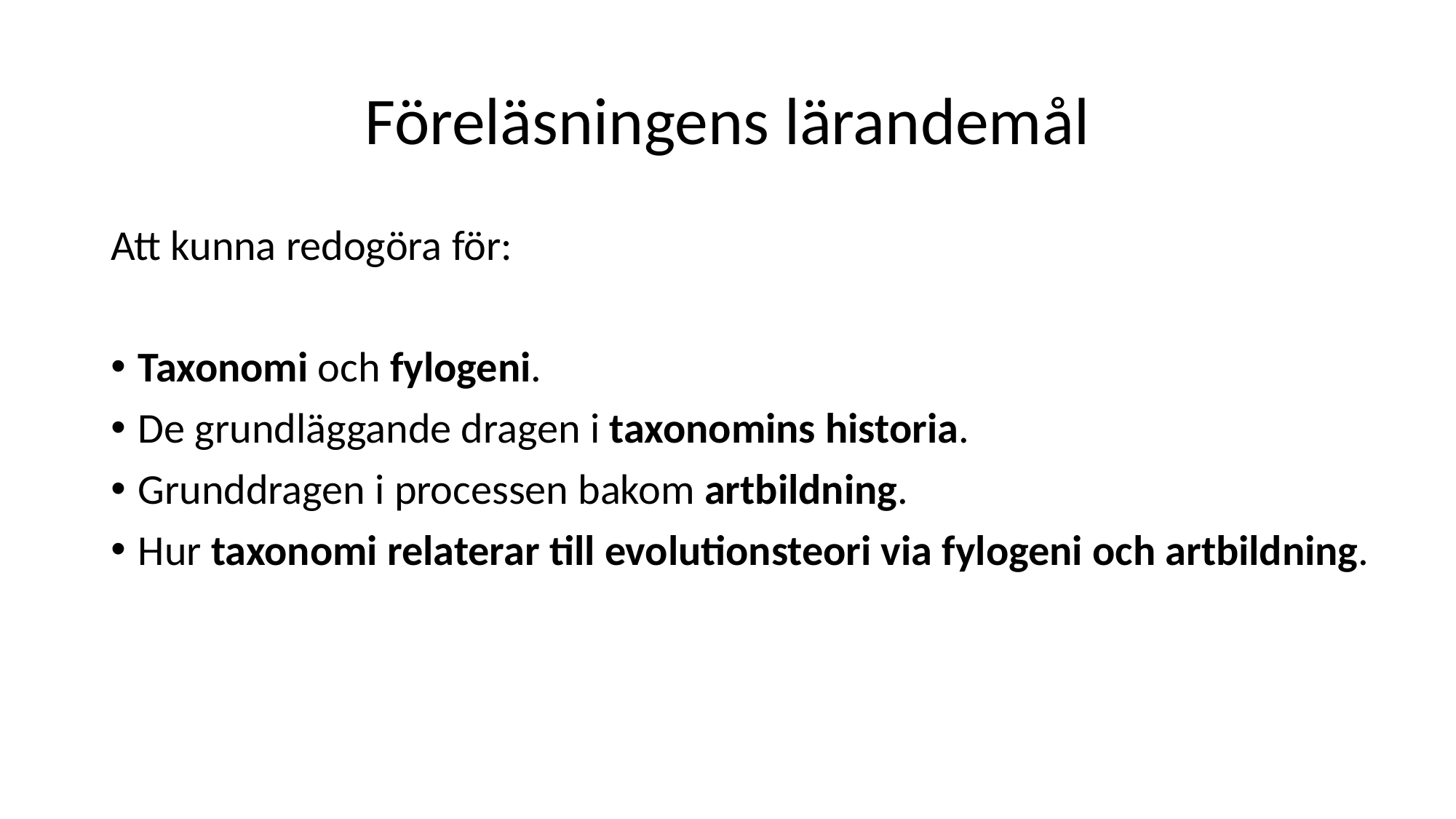

# Föreläsningens lärandemål
Att kunna redogöra för:

Taxonomi och fylogeni.
De grundläggande dragen i taxonomins historia.
Grunddragen i processen bakom artbildning.
Hur taxonomi relaterar till evolutionsteori via fylogeni och artbildning.